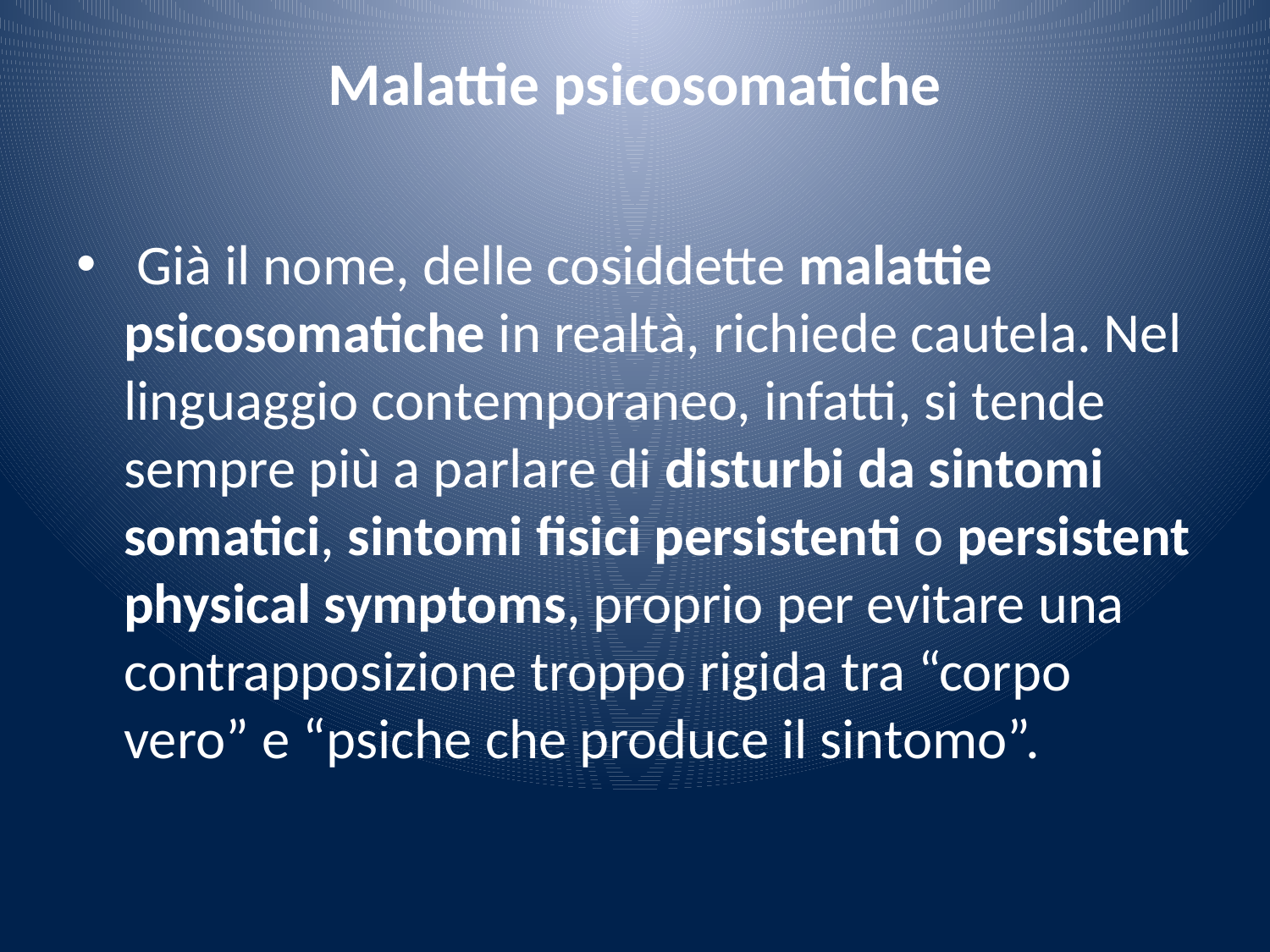

# Malattie psicosomatiche
 Già il nome, delle cosiddette malattie psicosomatiche in realtà, richiede cautela. Nel linguaggio contemporaneo, infatti, si tende sempre più a parlare di disturbi da sintomi somatici, sintomi fisici persistenti o persistent physical symptoms, proprio per evitare una contrapposizione troppo rigida tra “corpo vero” e “psiche che produce il sintomo”.